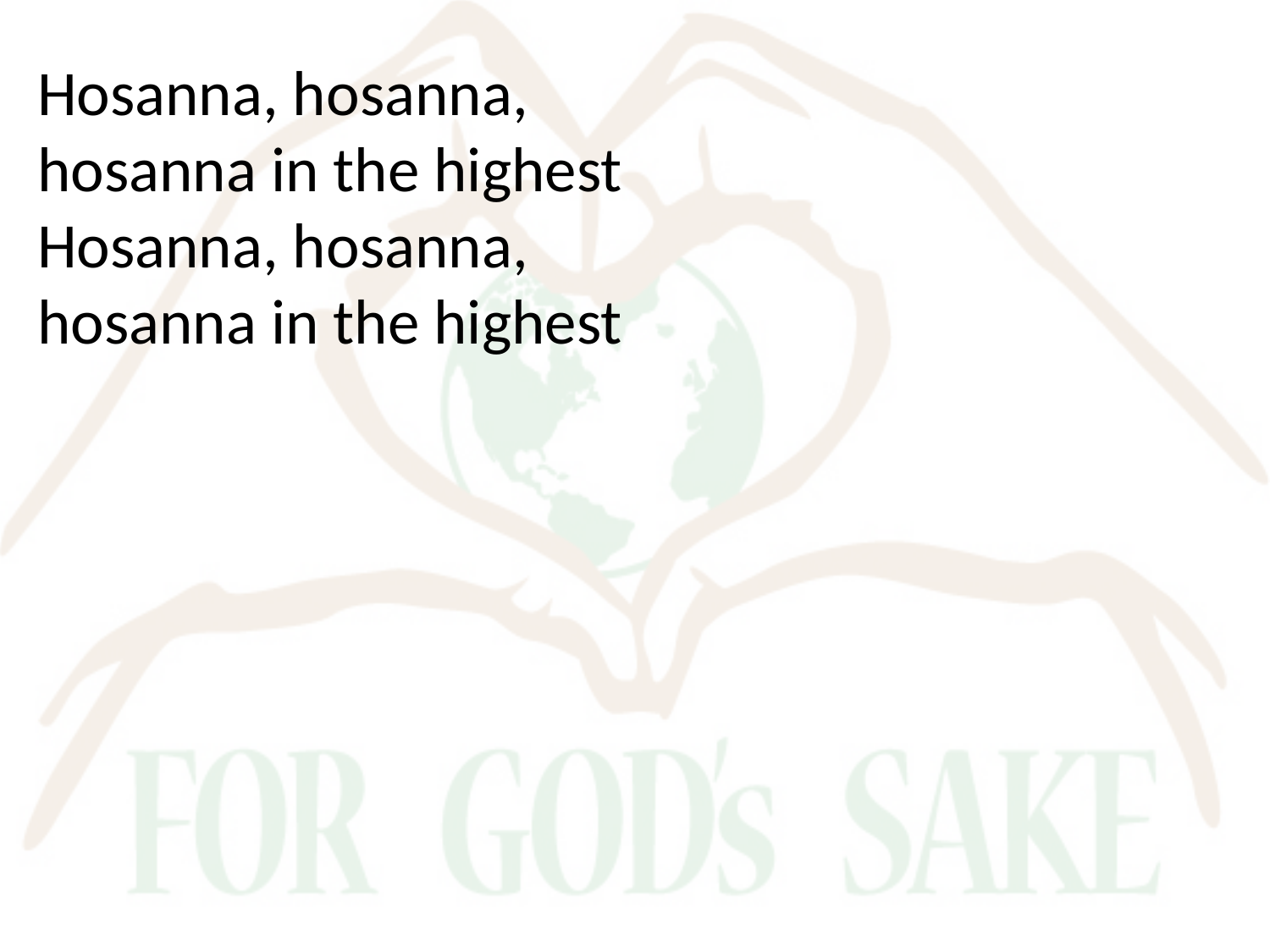

Hosanna, hosanna,
hosanna in the highest
Hosanna, hosanna,
hosanna in the highest